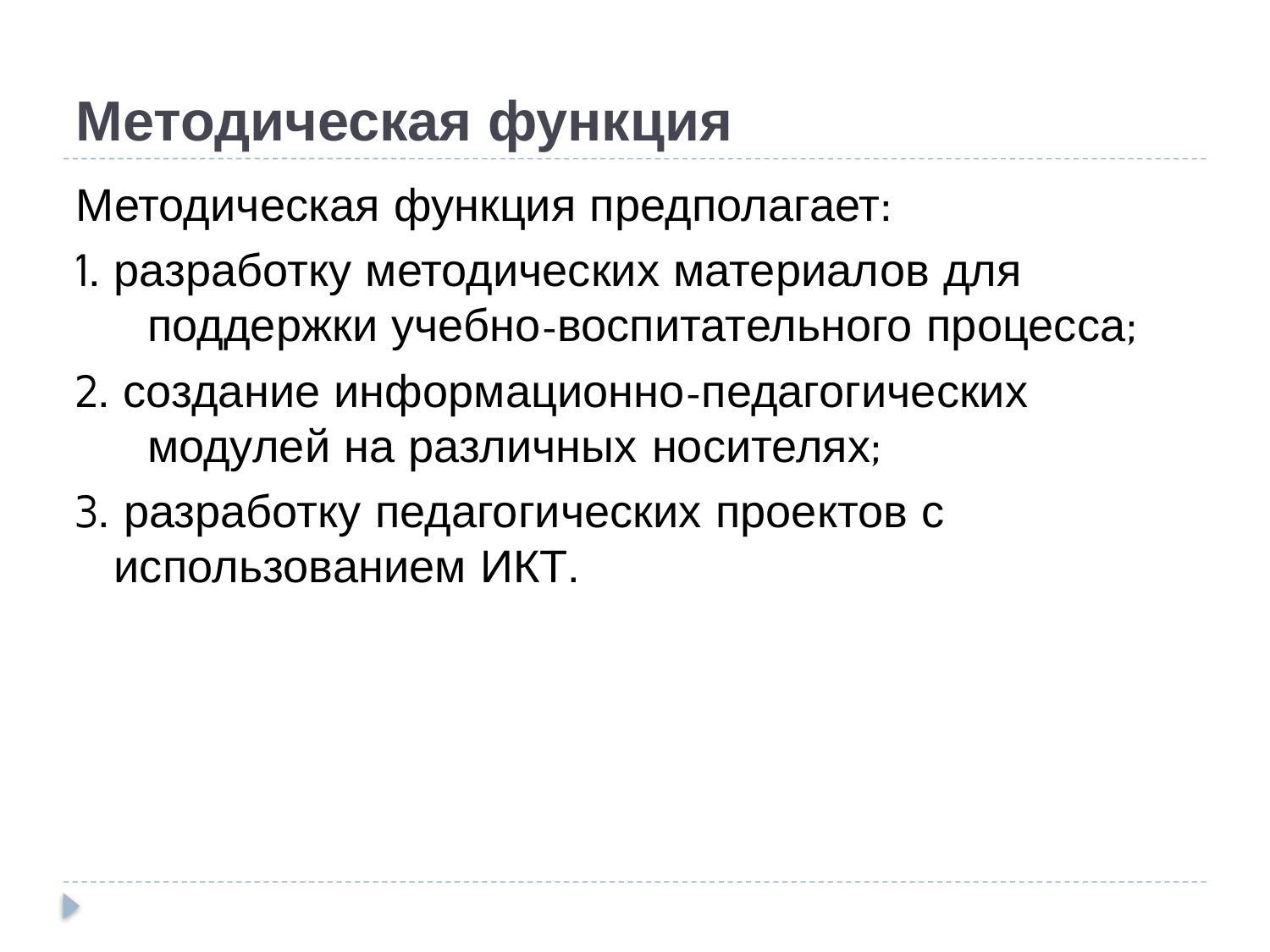

# Методическая функция
Методическая функция предполагает:
1. разработку методических материалов для поддержки учебно-воспитательного процесса;
2. создание информационно-педагогических модулей на различных носителях;
3. разработку педагогических проектов с использованием ИКТ.